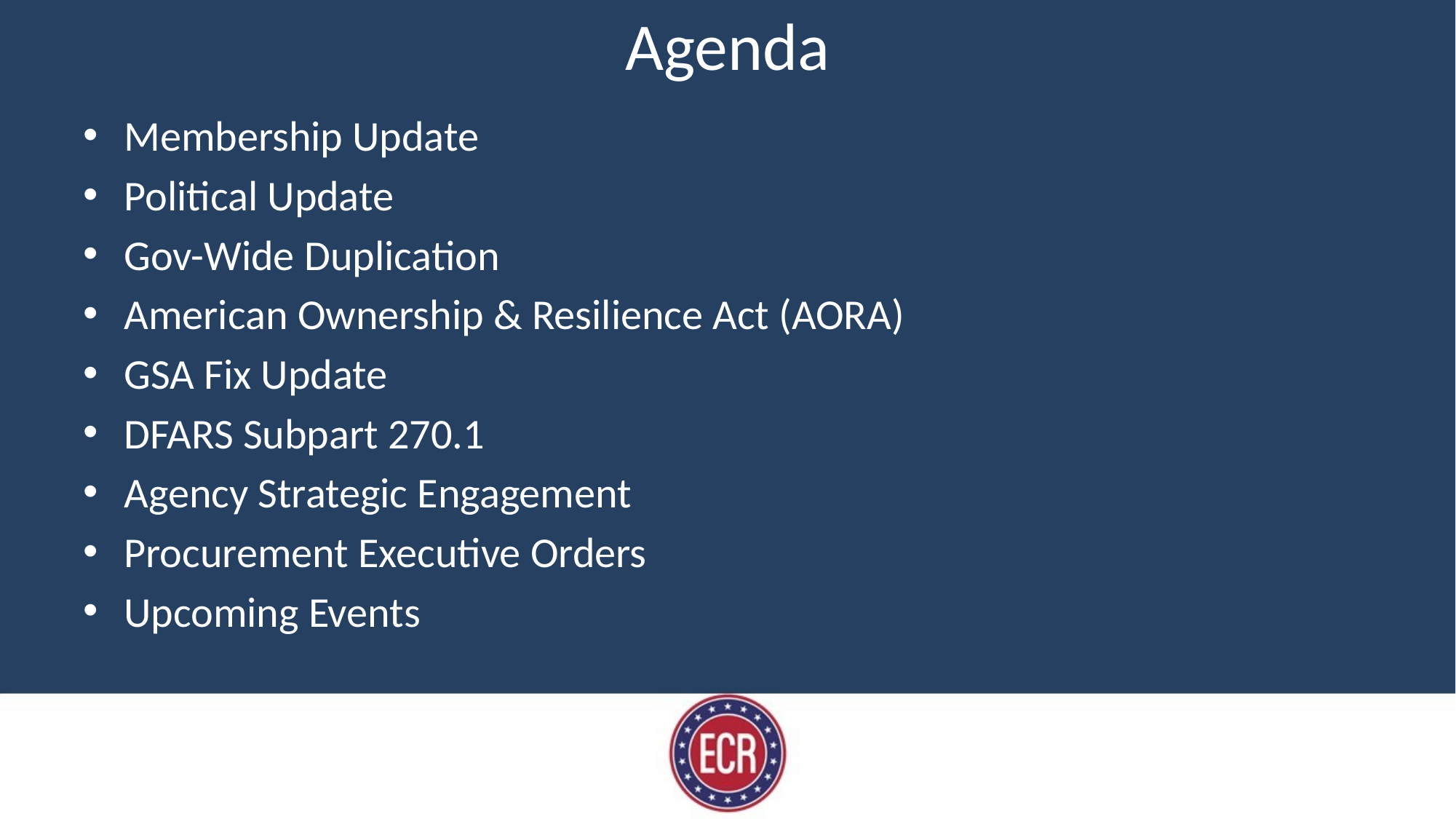

# Agenda

Membership Update
Political Update
Gov-Wide Duplication
American Ownership & Resilience Act (AORA)
GSA Fix Update
DFARS Subpart 270.1
Agency Strategic Engagement
Procurement Executive Orders
Upcoming Events